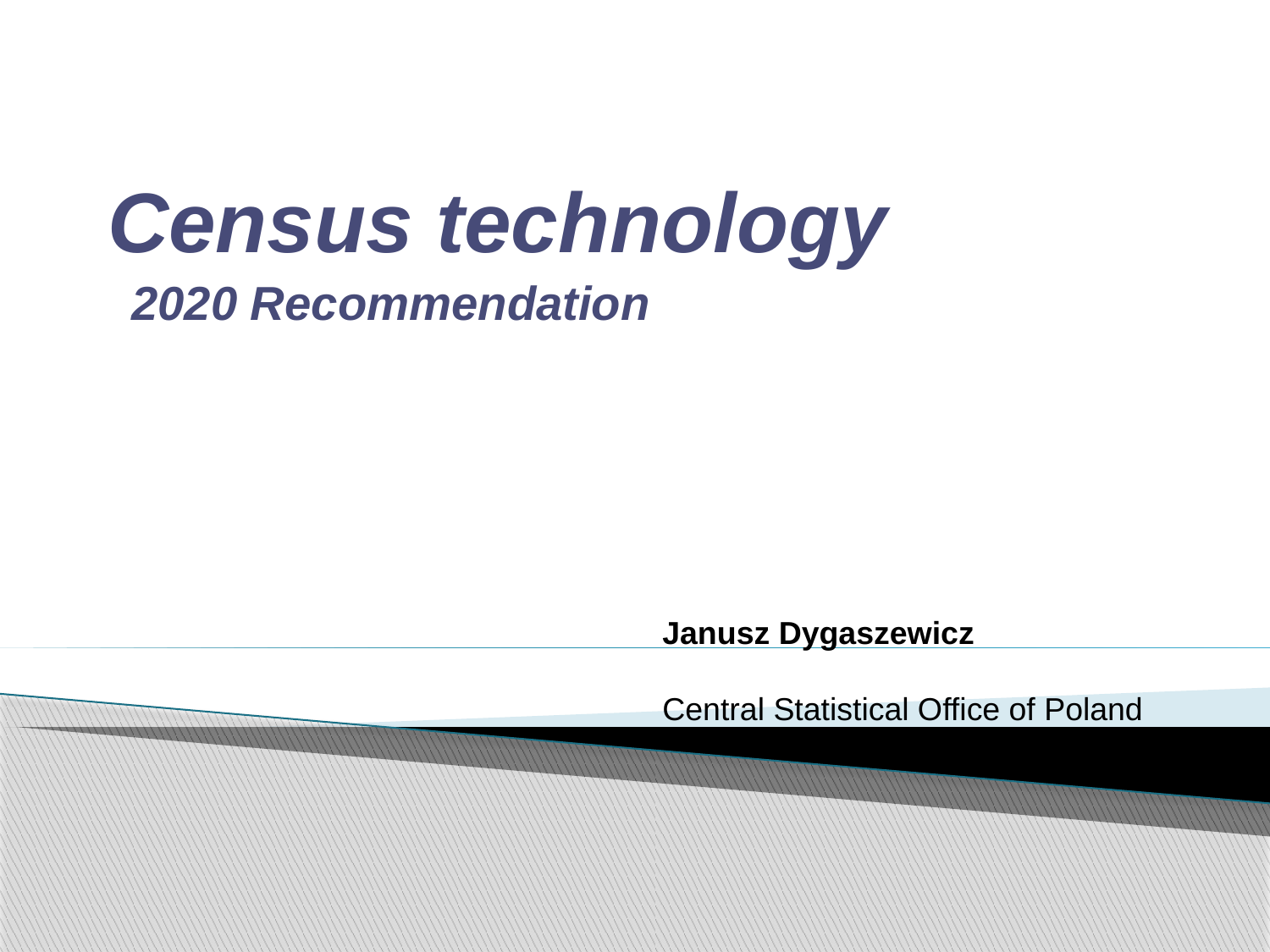

# Census technology
2020 Recommendation
Janusz Dygaszewicz

Central Statistical Office of Poland